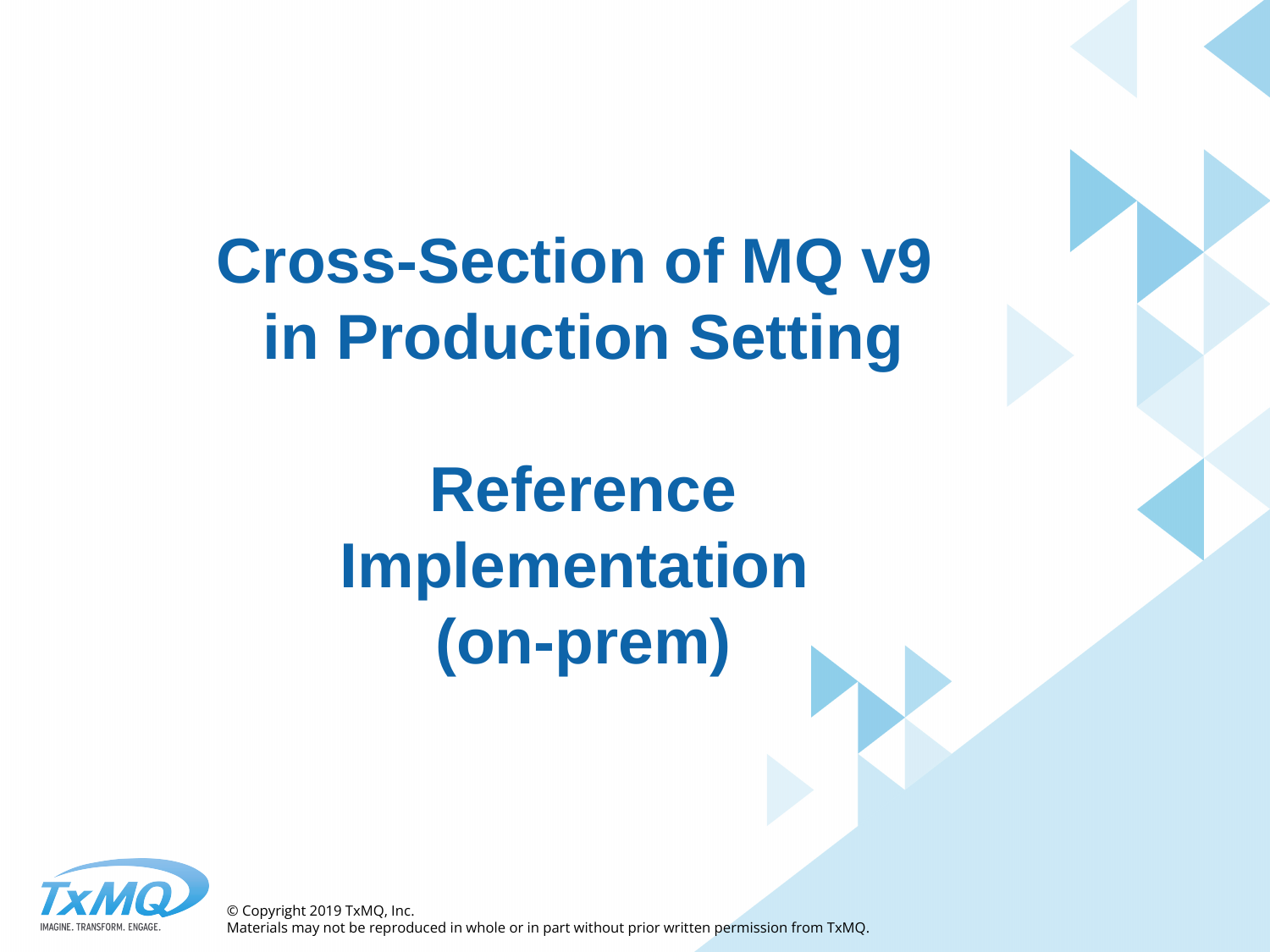

Cross-Section of MQ v9
in Production Setting

Reference Implementation
(on-prem)

© Copyright 2019 TxMQ, Inc.
Materials may not be reproduced in whole or in part without prior written permission from TxMQ.